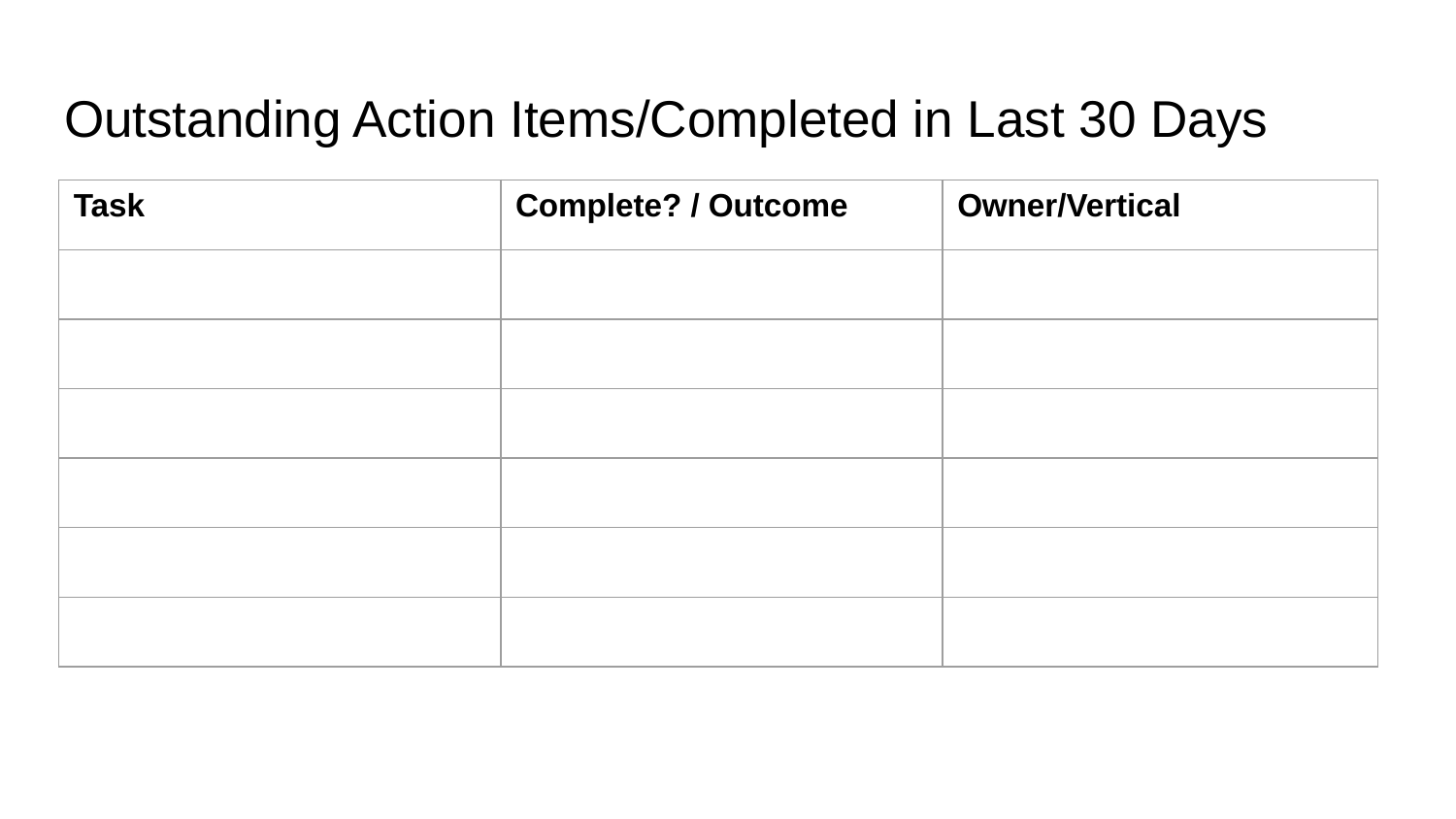

# Outstanding Action Items/Completed in Last 30 Days
| Task | Complete? / Outcome | Owner/Vertical |
| --- | --- | --- |
|  |  |  |
|  |  |  |
|  |  |  |
|  |  |  |
|  |  |  |
|  |  |  |